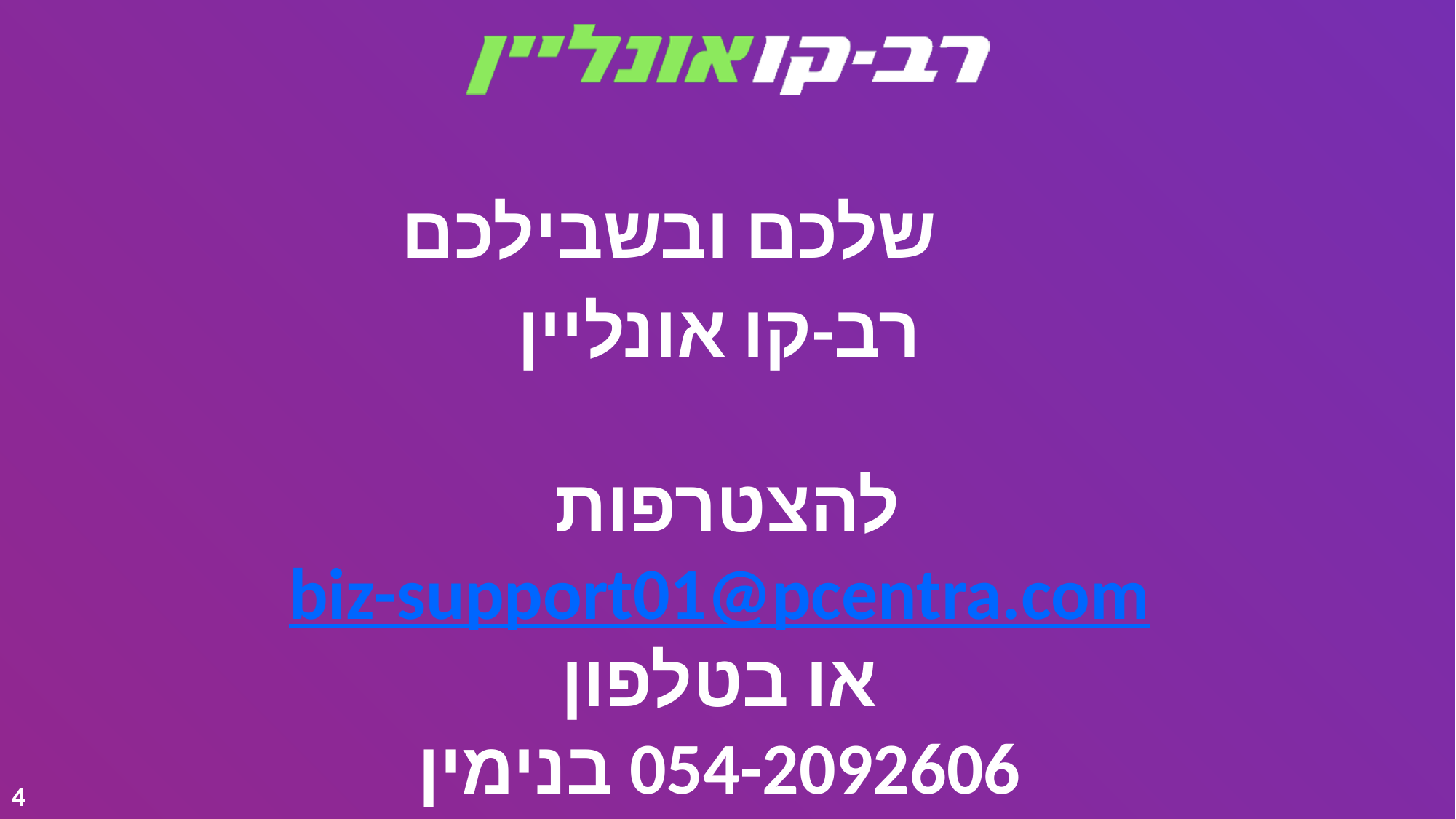

שלכם ובשבילכם
רב-קו אונליין

להצטרפות
biz-support01@pcentra.com
או בטלפון
054-2092606 בנימין
4